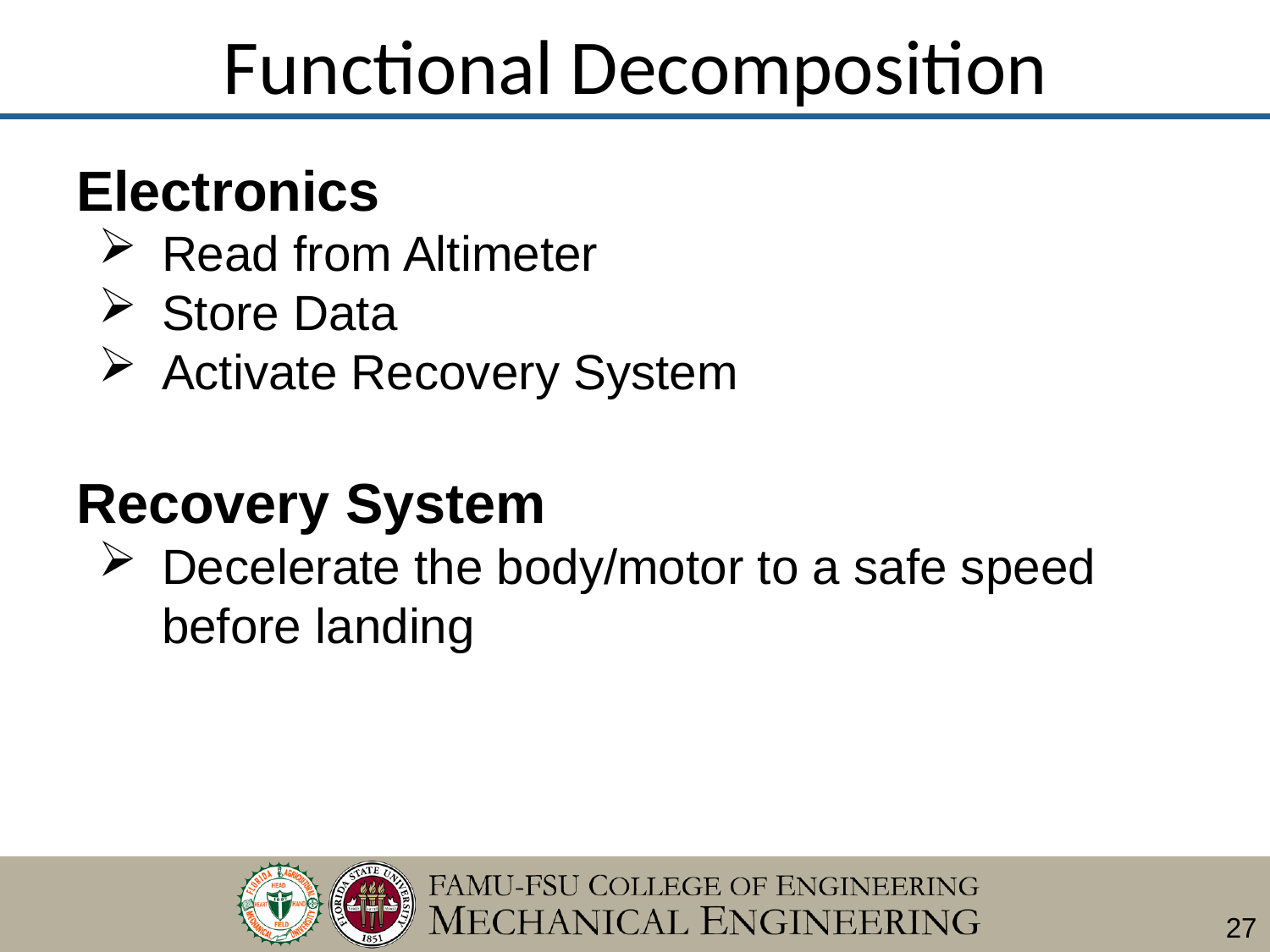

# Functional Decomposition
Electronics
Read from Altimeter
Store Data
Activate Recovery System

Recovery System
Decelerate the body/motor to a safe speed before landing